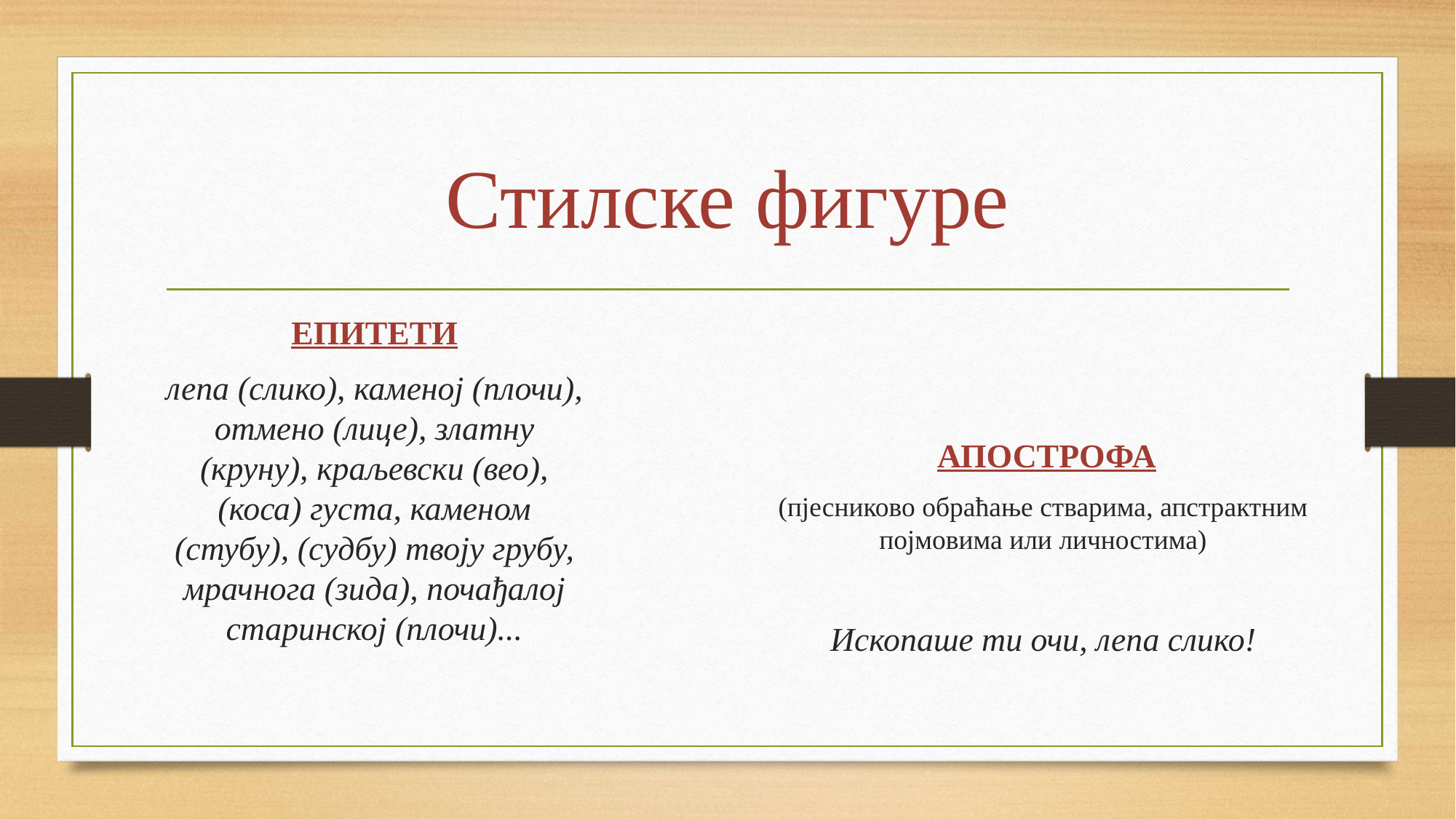

# Стилске фигуре
ЕПИТЕТИ
лепа (слико), каменој (плочи), отмено (лице), златну (круну), краљевски (вео), (коса) густа, каменом (стубу), (судбу) твоју грубу, мрачнога (зида), почађалој старинској (плочи)...
 АПОСТРОФА
(пјесниково обраћање стварима, апстрактним појмовима или личностима)

Ископаше ти очи, лепа слико!